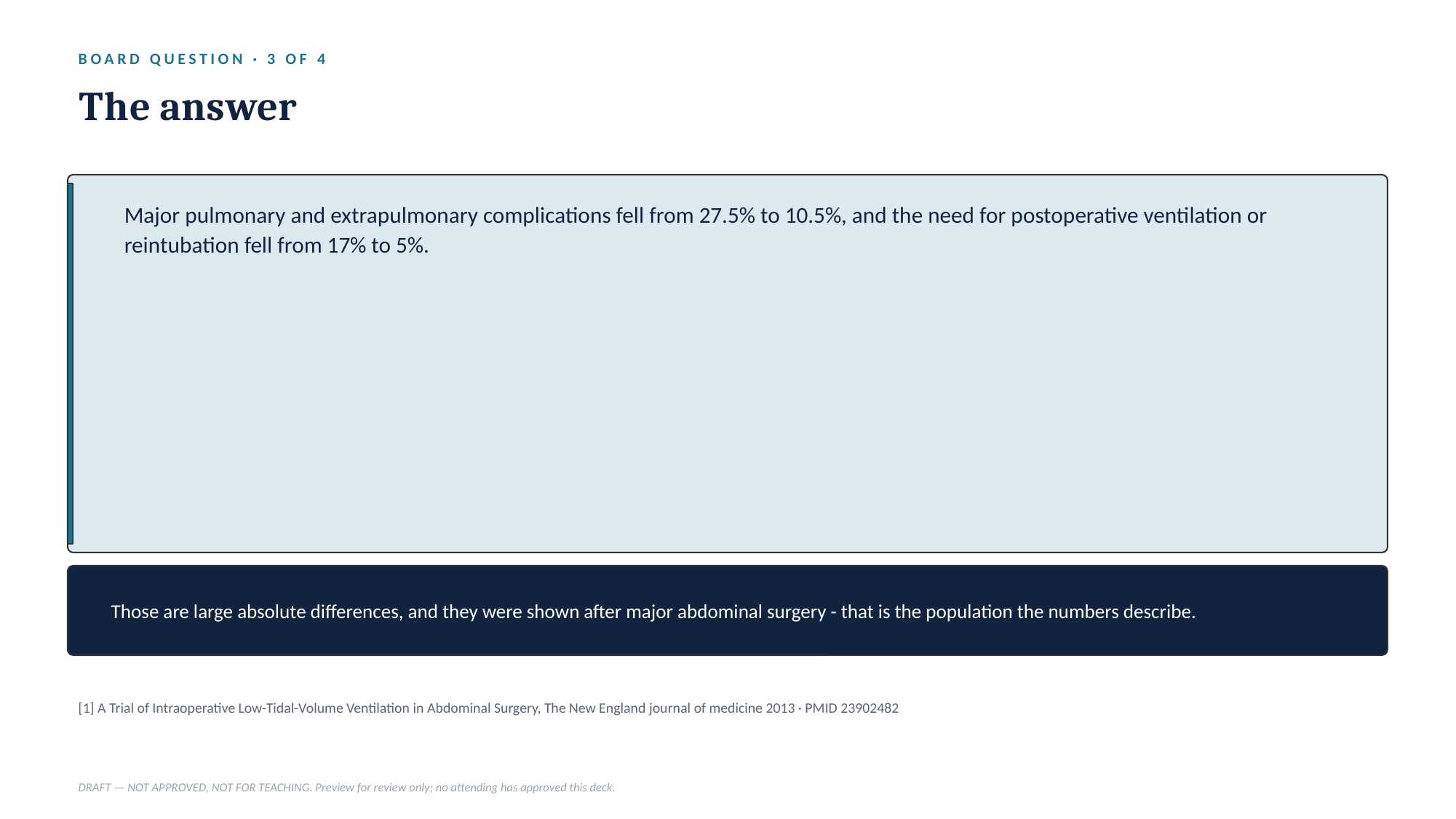

BOARD QUESTION · 3 OF 4
The answer

Major pulmonary and extrapulmonary complications fell from 27.5% to 10.5%, and the need for postoperative ventilation or reintubation fell from 17% to 5%.

Those are large absolute differences, and they were shown after major abdominal surgery - that is the population the numbers describe.
[1] A Trial of Intraoperative Low-Tidal-Volume Ventilation in Abdominal Surgery, The New England journal of medicine 2013 · PMID 23902482
DRAFT — NOT APPROVED, NOT FOR TEACHING. Preview for review only; no attending has approved this deck.